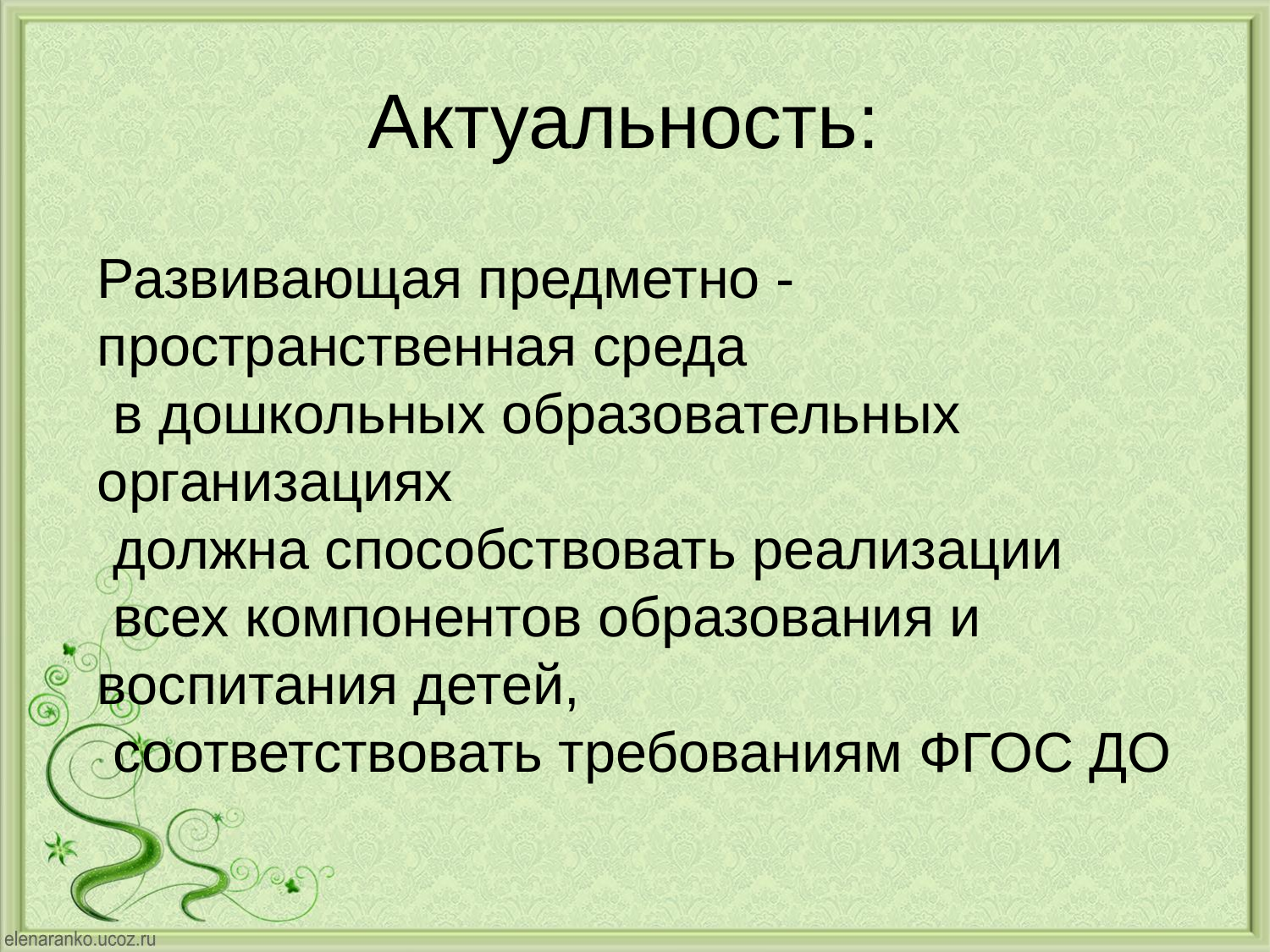

Актуальность:
Развивающая предметно - пространственная среда
 в дошкольных образовательных организациях
 должна способствовать реализации
 всех компонентов образования и воспитания детей,
 соответствовать требованиям ФГОС ДО